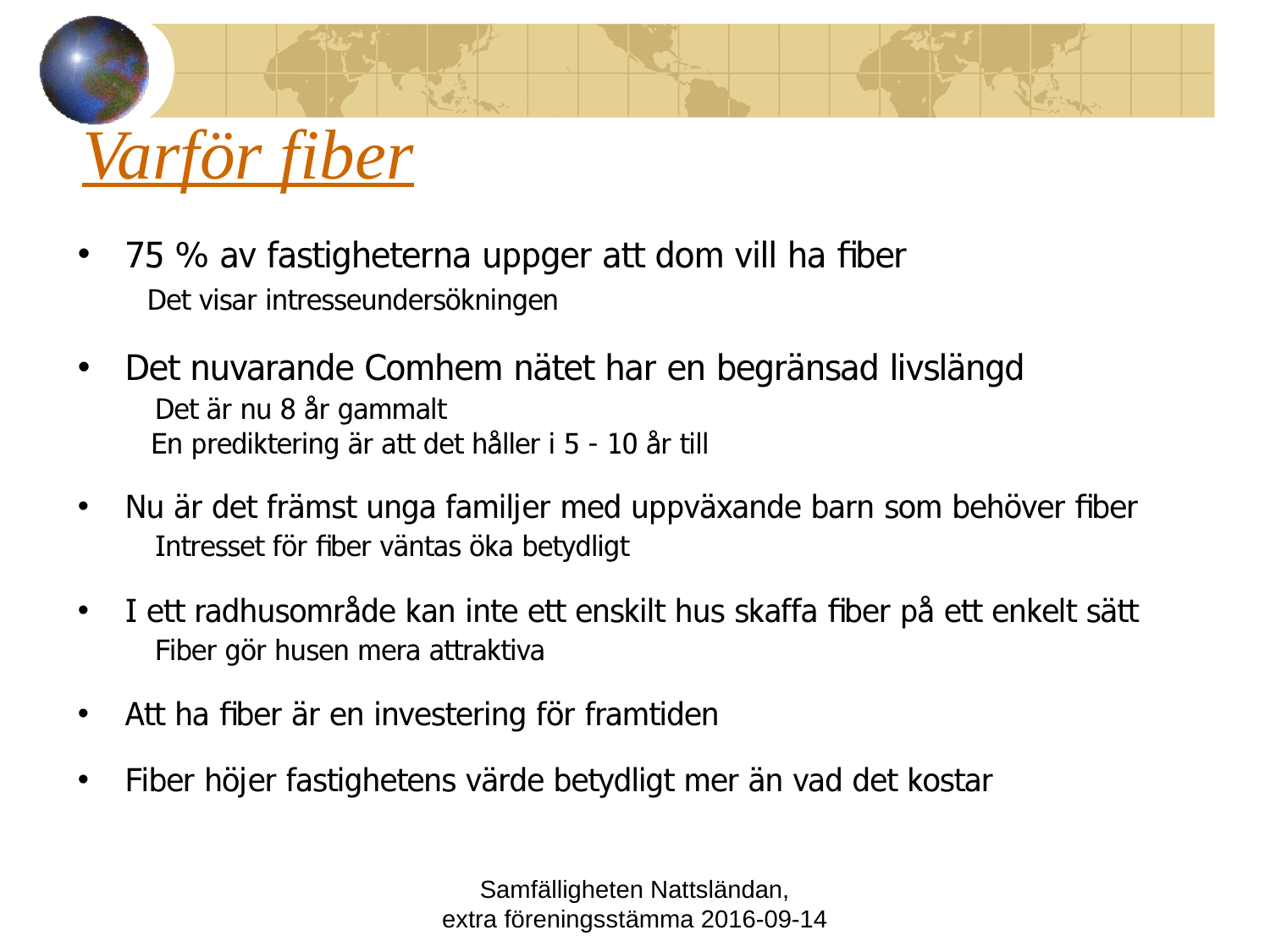

# Varför fiber
75 % av fastigheterna uppger att dom vill ha fiber
  Det visar intresseundersökningen
Det nuvarande Comhem nätet har en begränsad livslängd
   Det är nu 8 år gammalt
   En prediktering är att det håller i 5 - 10 år till
Nu är det främst unga familjer med uppväxande barn som behöver fiber
   Intresset för fiber väntas öka betydligt
I ett radhusområde kan inte ett enskilt hus skaffa fiber på ett enkelt sätt
   Fiber gör husen mera attraktiva
Att ha fiber är en investering för framtiden
Fiber höjer fastighetens värde betydligt mer än vad det kostar

Samfälligheten Nattsländan,
extra föreningsstämma 2016-09-14